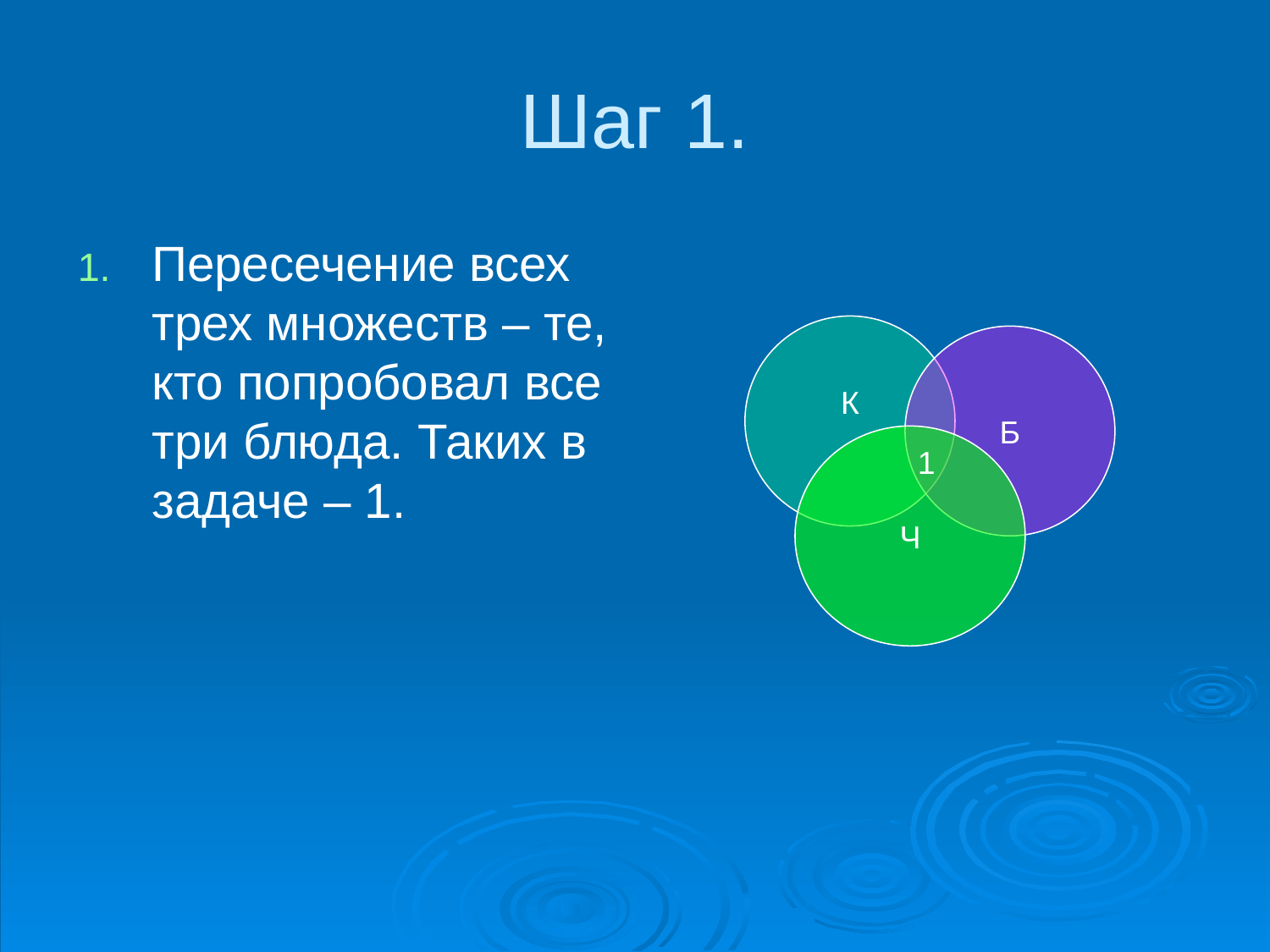

# Шаг 1.
Пересечение всех трех множеств – те, кто попробовал все три блюда. Таких в задаче – 1.

К

Б
Ч
1